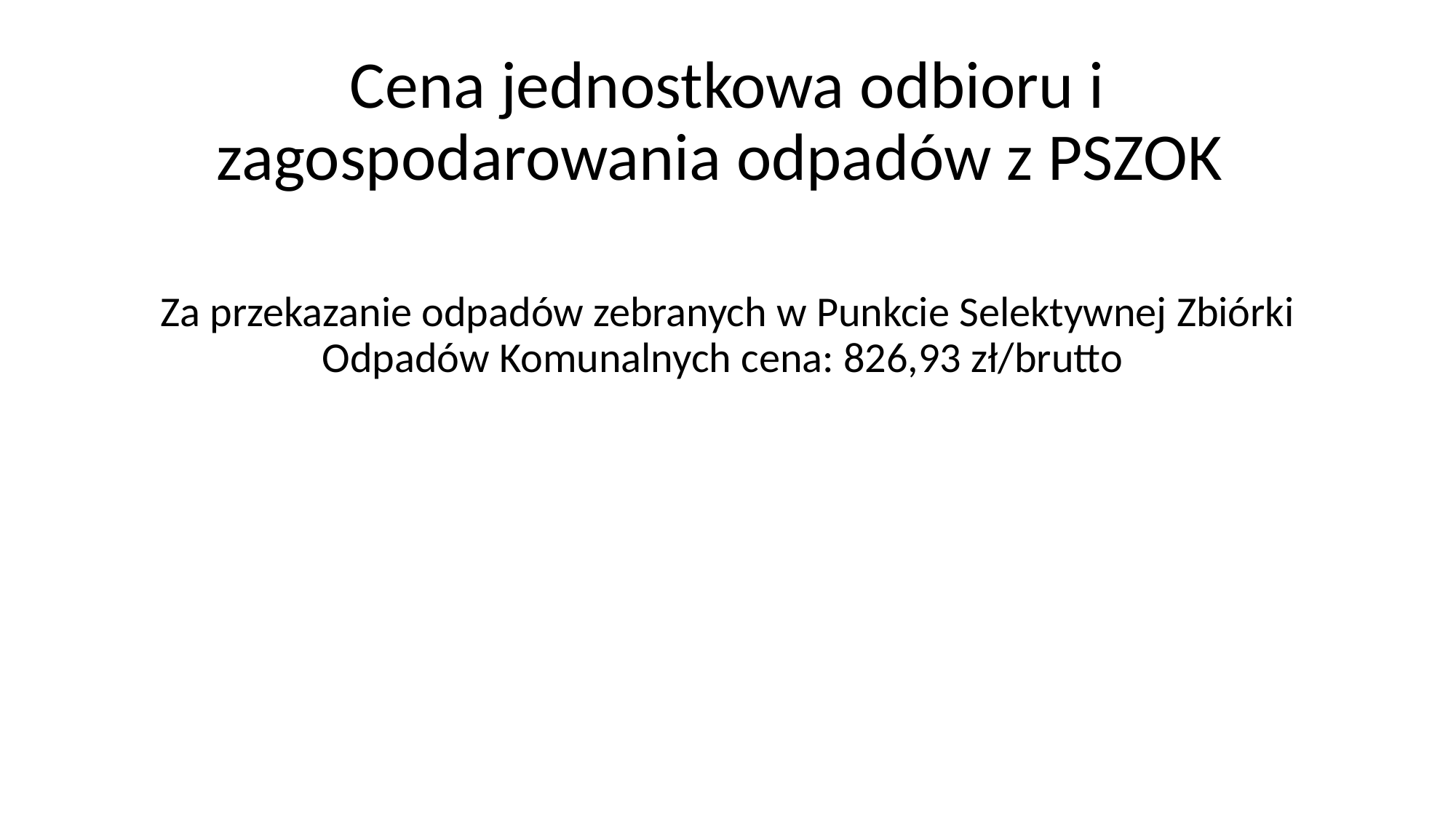

# Cena jednostkowa odbioru i zagospodarowania odpadów z PSZOK

Za przekazanie odpadów zebranych w Punkcie Selektywnej Zbiórki Odpadów Komunalnych cena: 826,93 zł/brutto